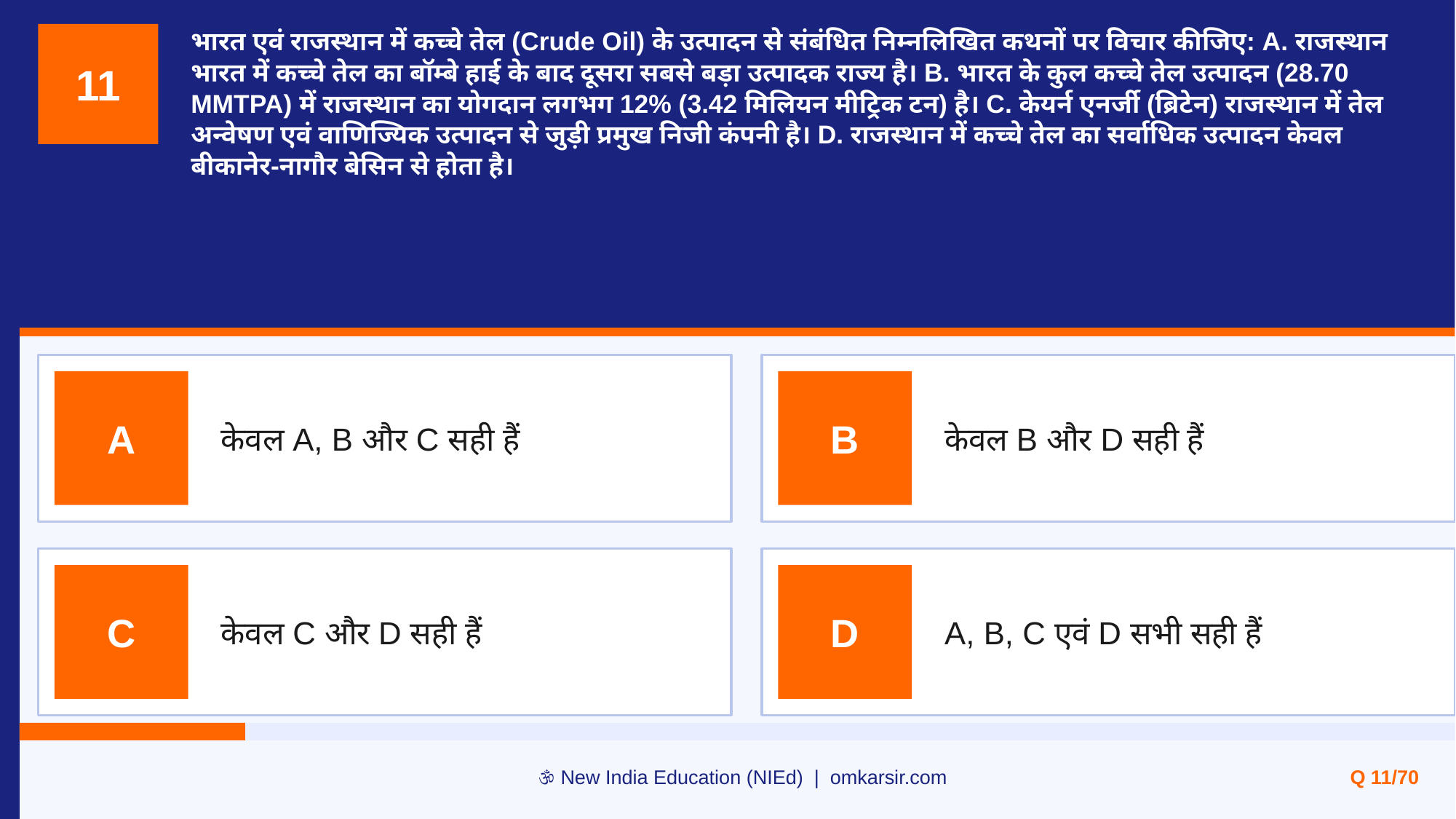

भारत एवं राजस्थान में कच्चे तेल (Crude Oil) के उत्पादन से संबंधित निम्नलिखित कथनों पर विचार कीजिए: A. राजस्थान भारत में कच्चे तेल का बॉम्बे हाई के बाद दूसरा सबसे बड़ा उत्पादक राज्य है। B. भारत के कुल कच्चे तेल उत्पादन (28.70 MMTPA) में राजस्थान का योगदान लगभग 12% (3.42 मिलियन मीट्रिक टन) है। C. केयर्न एनर्जी (ब्रिटेन) राजस्थान में तेल अन्वेषण एवं वाणिज्यिक उत्पादन से जुड़ी प्रमुख निजी कंपनी है। D. राजस्थान में कच्चे तेल का सर्वाधिक उत्पादन केवल बीकानेर-नागौर बेसिन से होता है।
11

केवल A, B और C सही हैं
केवल B और D सही हैं
A
B

केवल C और D सही हैं
A, B, C एवं D सभी सही हैं
C
D

🕉️ New India Education (NIEd)  |  omkarsir.com
Q 11/70